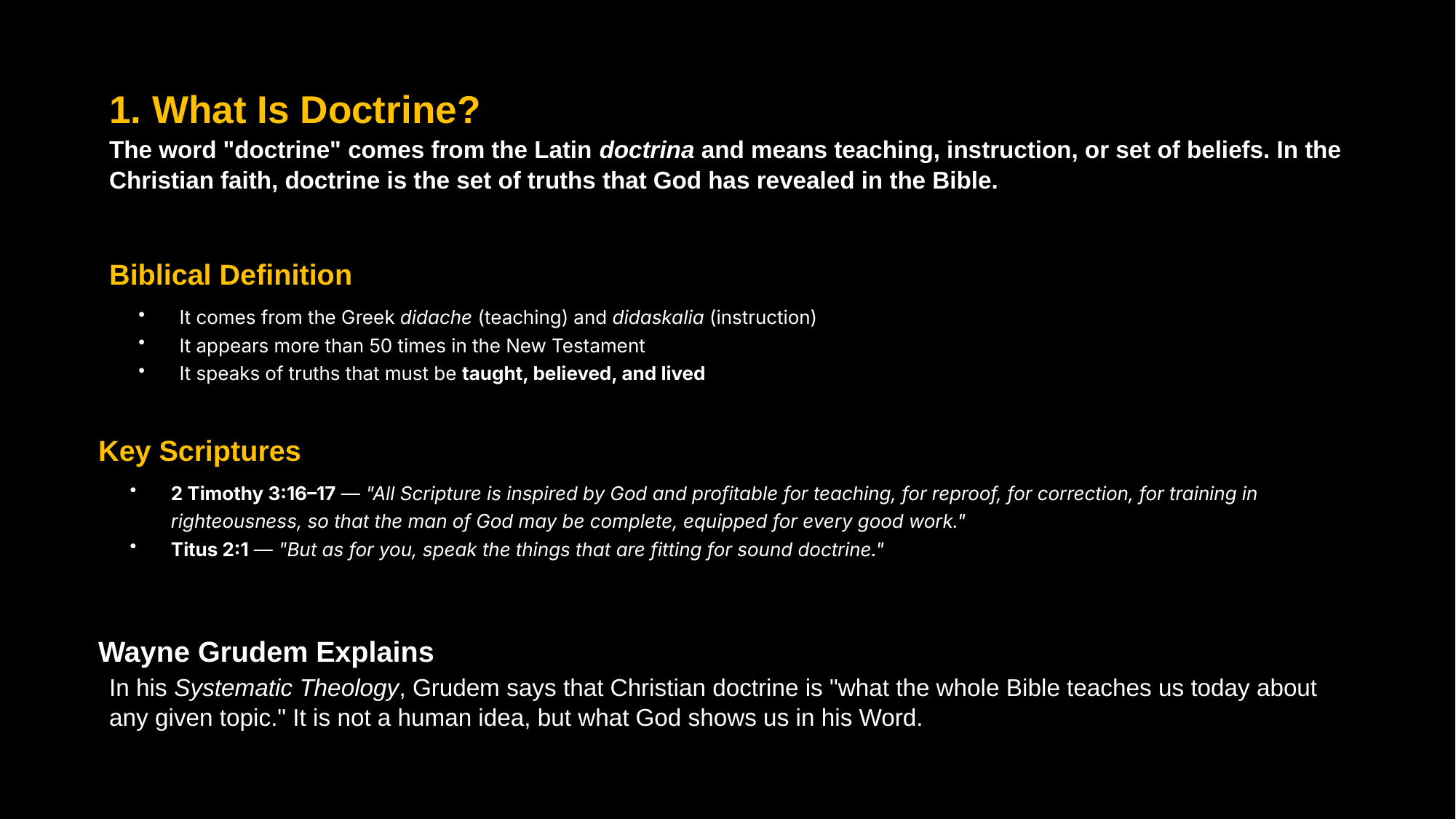

1. What Is Doctrine?
The word "doctrine" comes from the Latin doctrina and means teaching, instruction, or set of beliefs. In the Christian faith, doctrine is the set of truths that God has revealed in the Bible.
Biblical Definition
It comes from the Greek didache (teaching) and didaskalia (instruction)
It appears more than 50 times in the New Testament
It speaks of truths that must be taught, believed, and lived
Key Scriptures
2 Timothy 3:16–17 — "All Scripture is inspired by God and profitable for teaching, for reproof, for correction, for training in righteousness, so that the man of God may be complete, equipped for every good work."
Titus 2:1 — "But as for you, speak the things that are fitting for sound doctrine."
Wayne Grudem Explains
In his Systematic Theology, Grudem says that Christian doctrine is "what the whole Bible teaches us today about any given topic." It is not a human idea, but what God shows us in his Word.